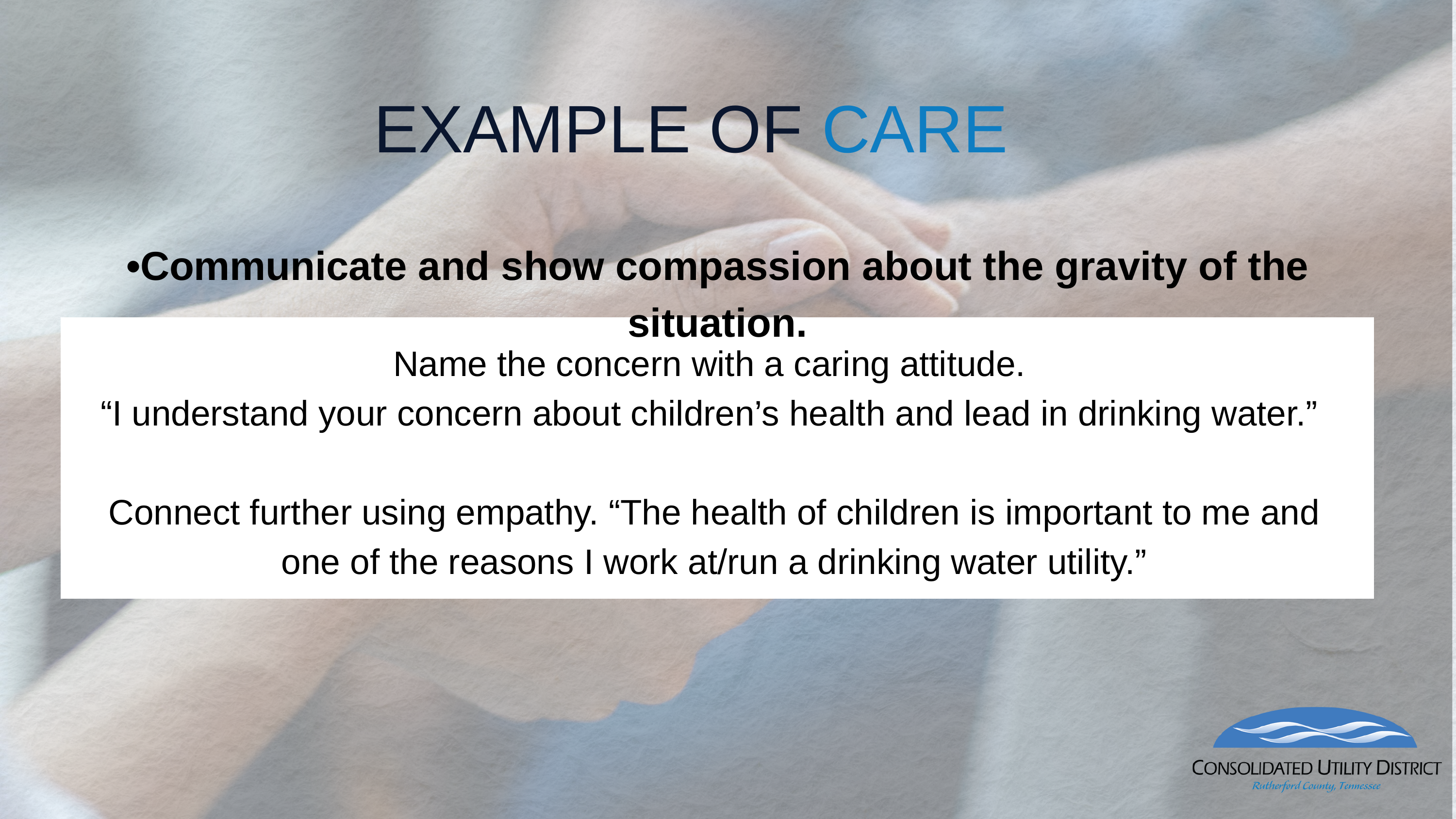

EXAMPLE OF CARE
•Communicate and show compassion about the gravity of the situation.

Name the concern with a caring attitude.
“I understand your concern about children’s health and lead in drinking water.”

Connect further using empathy. “The health of children is important to me and one of the reasons I work at/run a drinking water utility.”